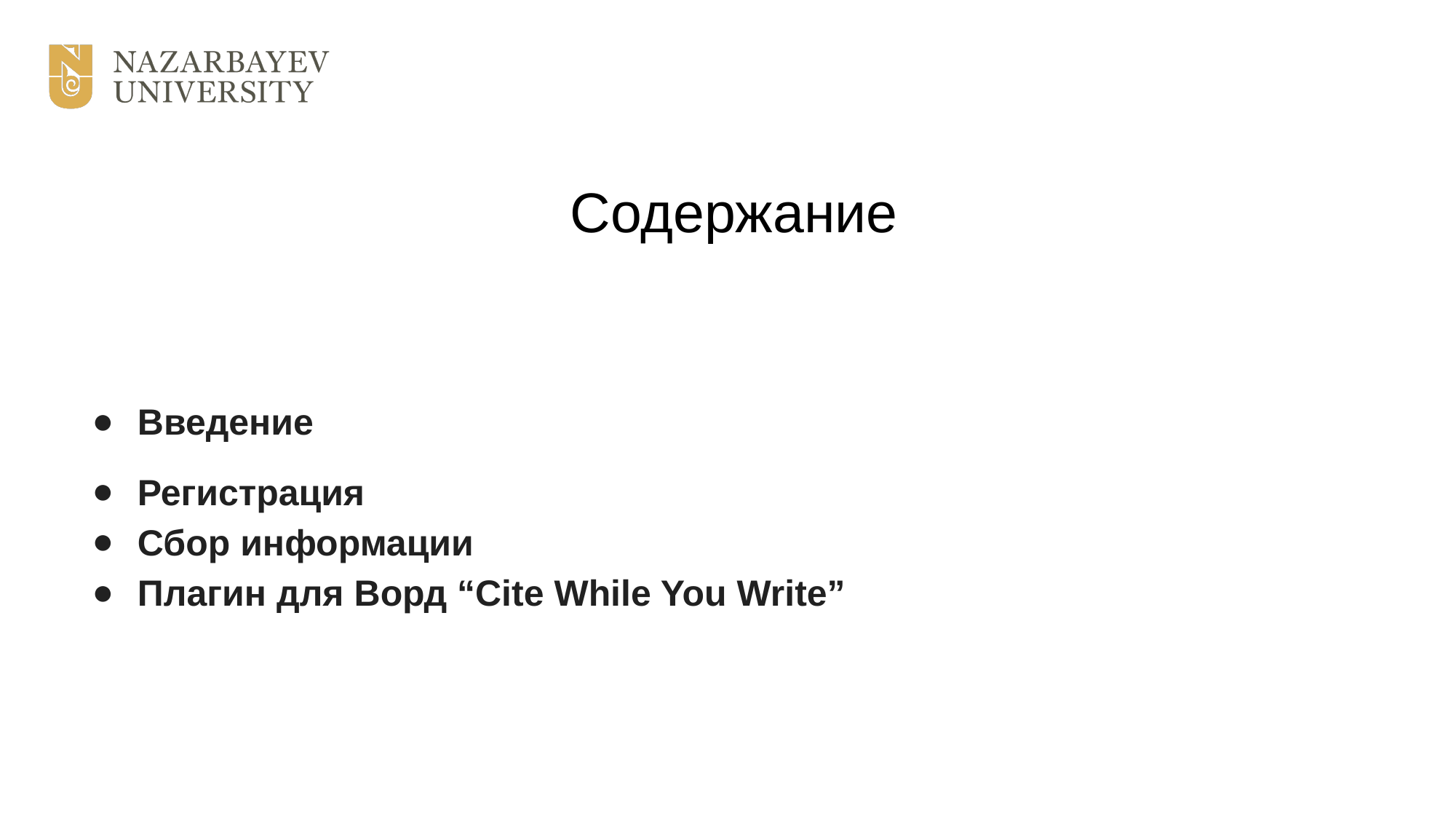

# Содержание

Введение
Регистрация
Сбор информации
Плагин для Ворд “Cite While You Write”